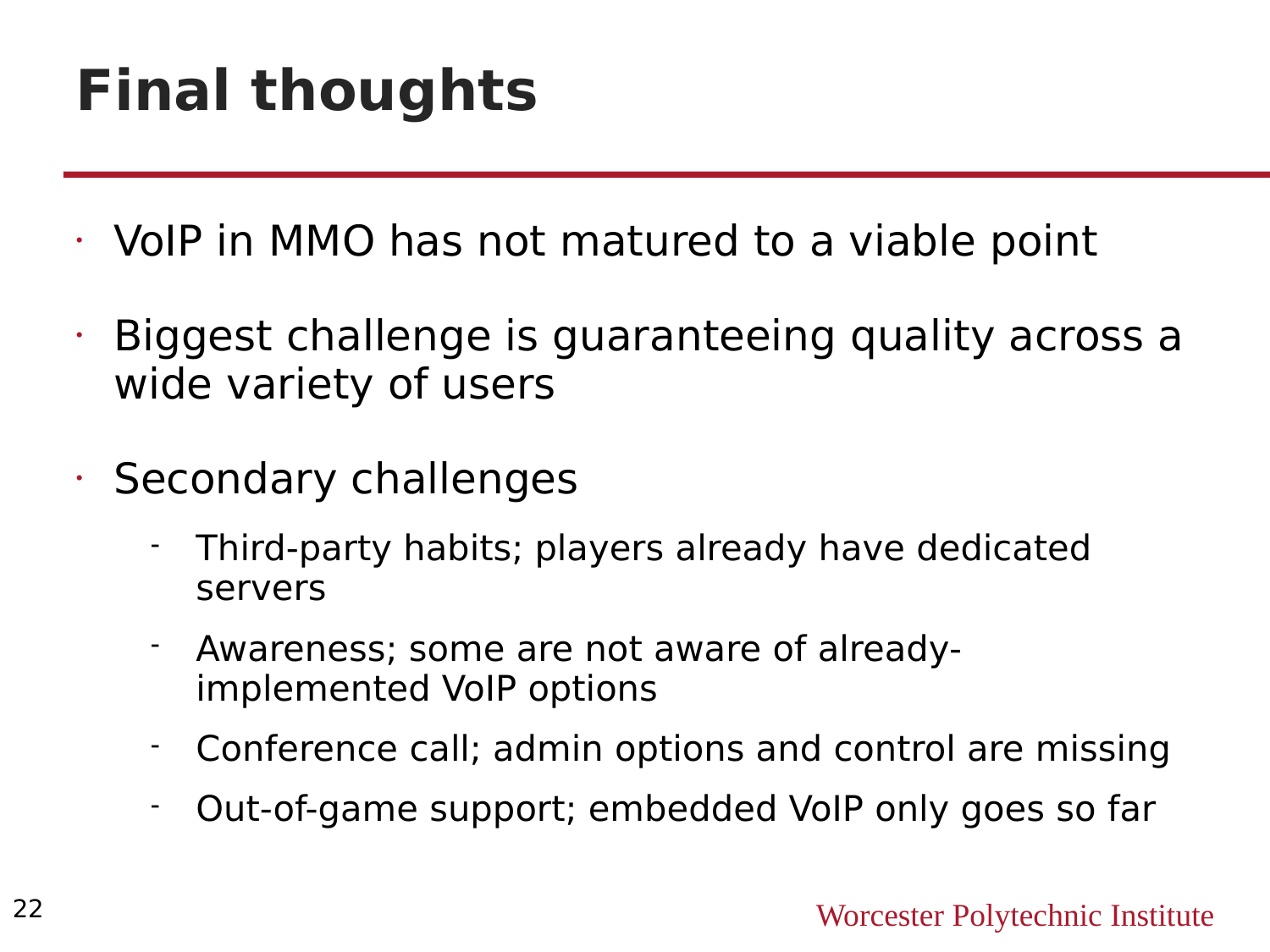

Final thoughts
VoIP in MMO has not matured to a viable point
Biggest challenge is guaranteeing quality across a wide variety of users
Secondary challenges
Third-party habits; players already have dedicated servers
Awareness; some are not aware of already-implemented VoIP options
Conference call; admin options and control are missing
Out-of-game support; embedded VoIP only goes so far

22